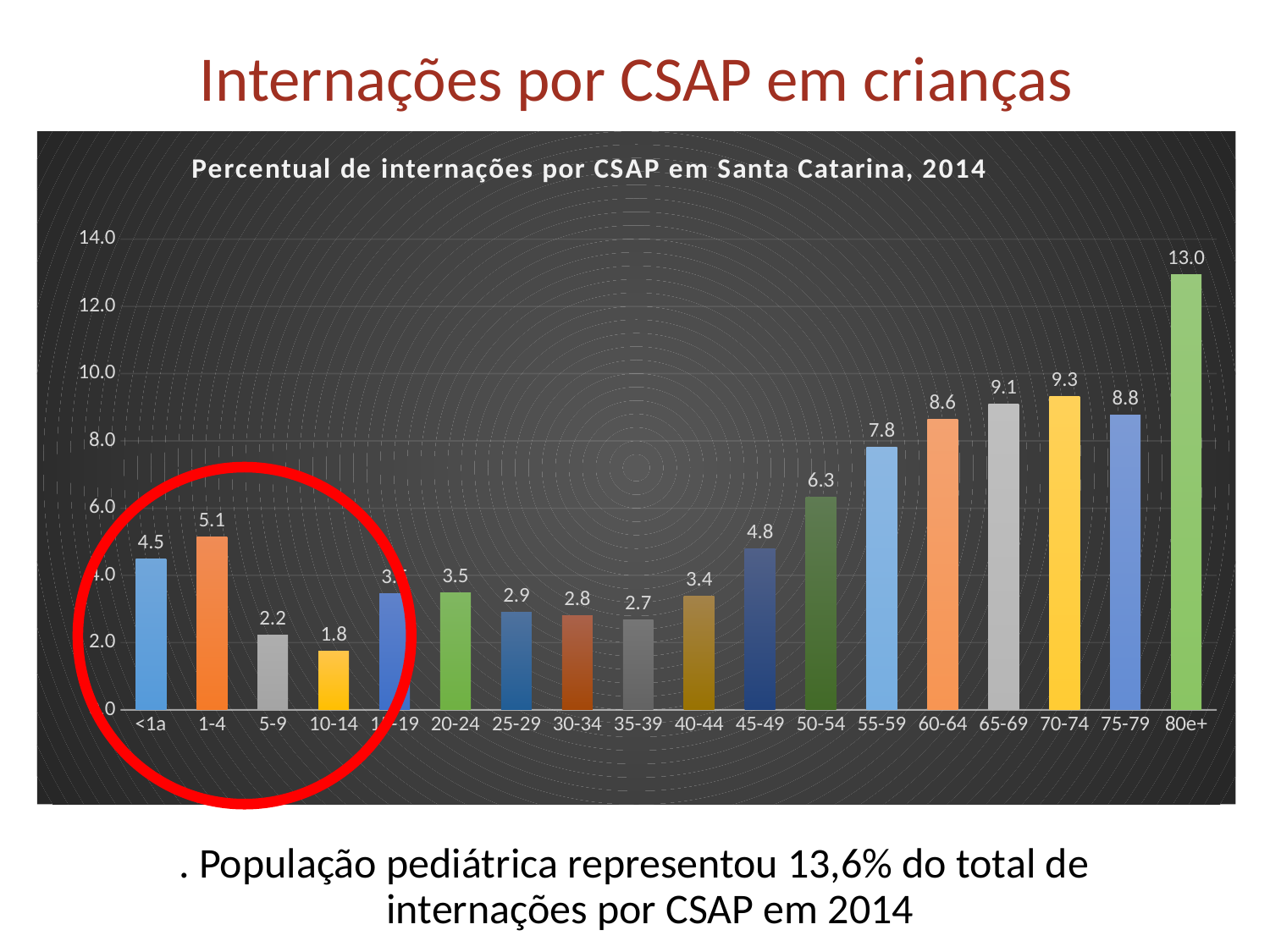

Internações por CSAP em crianças

### Chart: Percentual de internações por CSAP em Santa Catarina, 2014

| Category |  |
|---|---|
| <1a | 4.5 |
| 1-4 | 5.14 |
| 5-9 | 2.22 |
| 10-14 | 1.75 |
| 15-19 | 3.45 |
| 20-24 | 3.47 |
| 25-29 | 2.91 |
| 30-34 | 2.8 |
| 35-39 | 2.67 |
| 40-44 | 3.39 |
| 45-49 | 4.79 |
| 50-54 | 6.32 |
| 55-59 | 7.81 |
| 60-64 | 8.63 |
| 65-69 | 9.09 |
| 70-74 | 9.33 |
| 75-79 | 8.76 |
| 80e+ | 12.95 |
. População pediátrica representou 13,6% do total de internações por CSAP em 2014